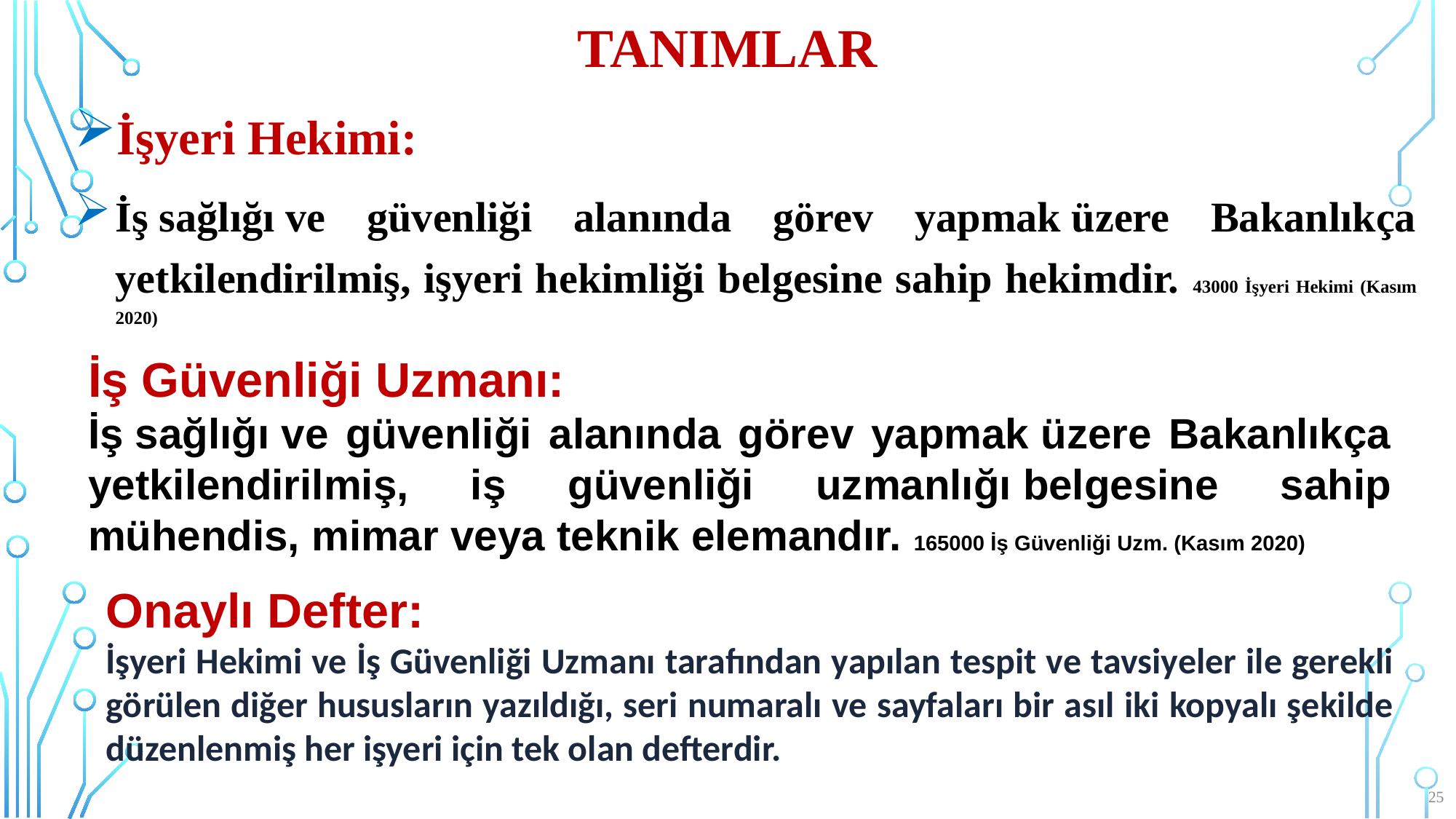

# tanımlar
İşyeri Hekimi:
İş sağlığı ve güvenliği alanında görev yapmak üzere Bakanlıkça yetkilendirilmiş, işyeri hekimliği belgesine sahip hekimdir. 43000 İşyeri Hekimi (Kasım 2020)
İş Güvenliği Uzmanı:
İş sağlığı ve güvenliği alanında görev yapmak üzere Bakanlıkça yetkilendirilmiş, iş güvenliği uzmanlığı belgesine sahip mühendis, mimar veya teknik elemandır. 165000 İş Güvenliği Uzm. (Kasım 2020)
Onaylı Defter:
İşyeri Hekimi ve İş Güvenliği Uzmanı tarafından yapılan tespit ve tavsiyeler ile gerekli görülen diğer hususların yazıldığı, seri numaralı ve sayfaları bir asıl iki kopyalı şekilde düzenlenmiş her işyeri için tek olan defterdir.
25